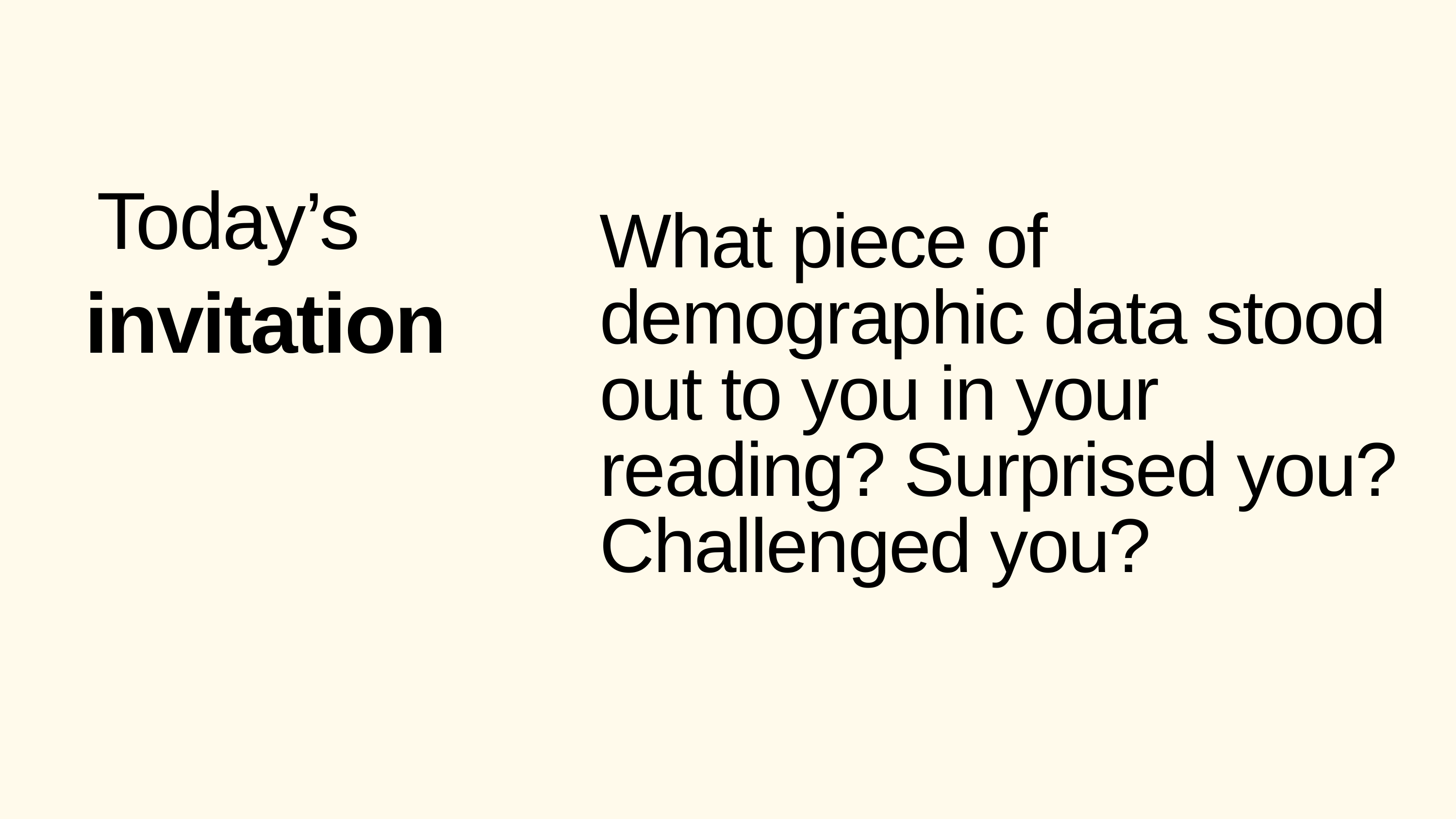

Today’s
What piece of demographic data stood out to you in your reading? Surprised you? Challenged you?

invitation